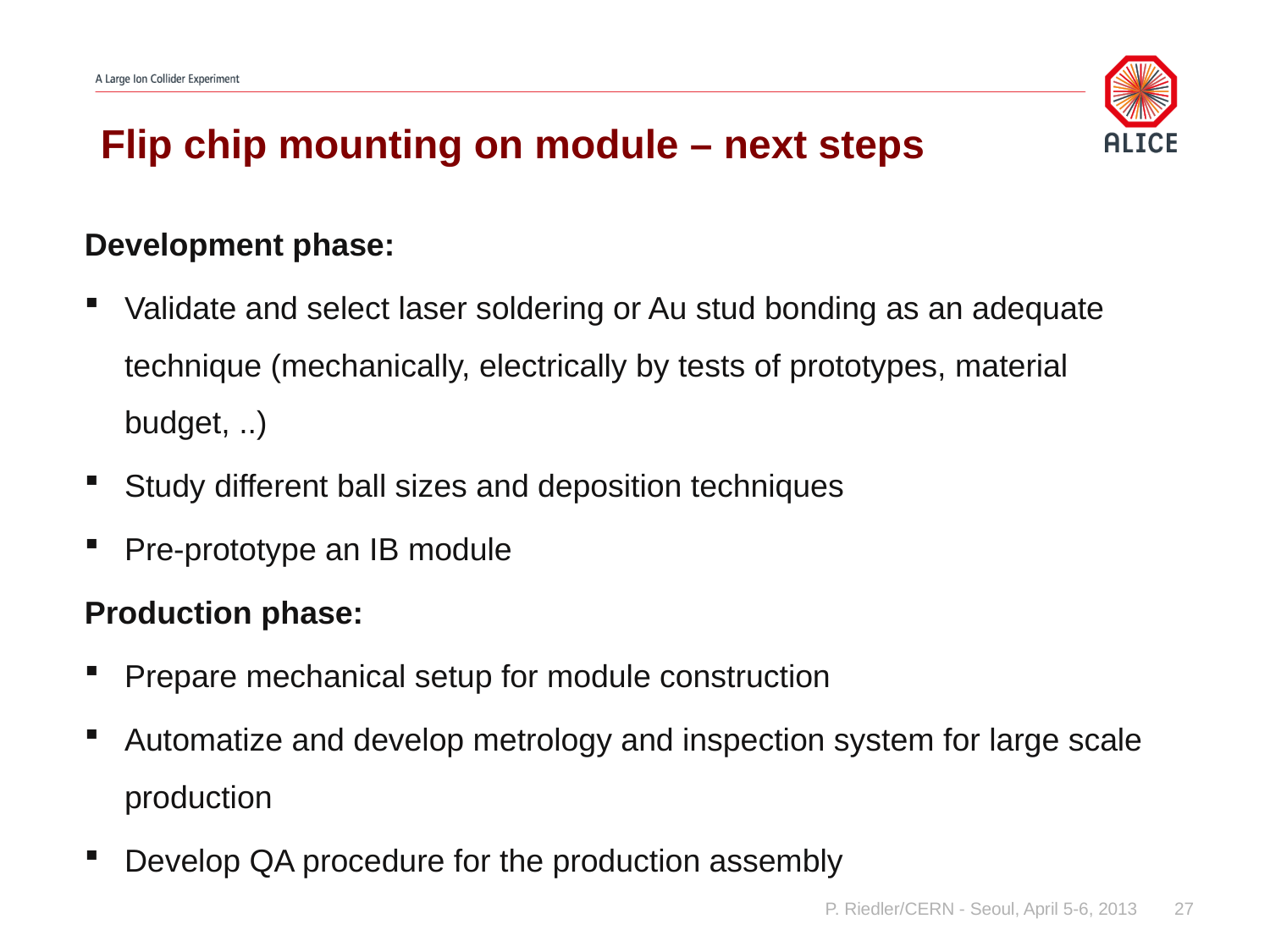

# Flip chip mounting on module – next steps
Development phase:
Validate and select laser soldering or Au stud bonding as an adequate technique (mechanically, electrically by tests of prototypes, material budget, ..)
Study different ball sizes and deposition techniques
Pre-prototype an IB module
Production phase:
Prepare mechanical setup for module construction
Automatize and develop metrology and inspection system for large scale production
Develop QA procedure for the production assembly
P. Riedler/CERN - Seoul, April 5-6, 2013
27